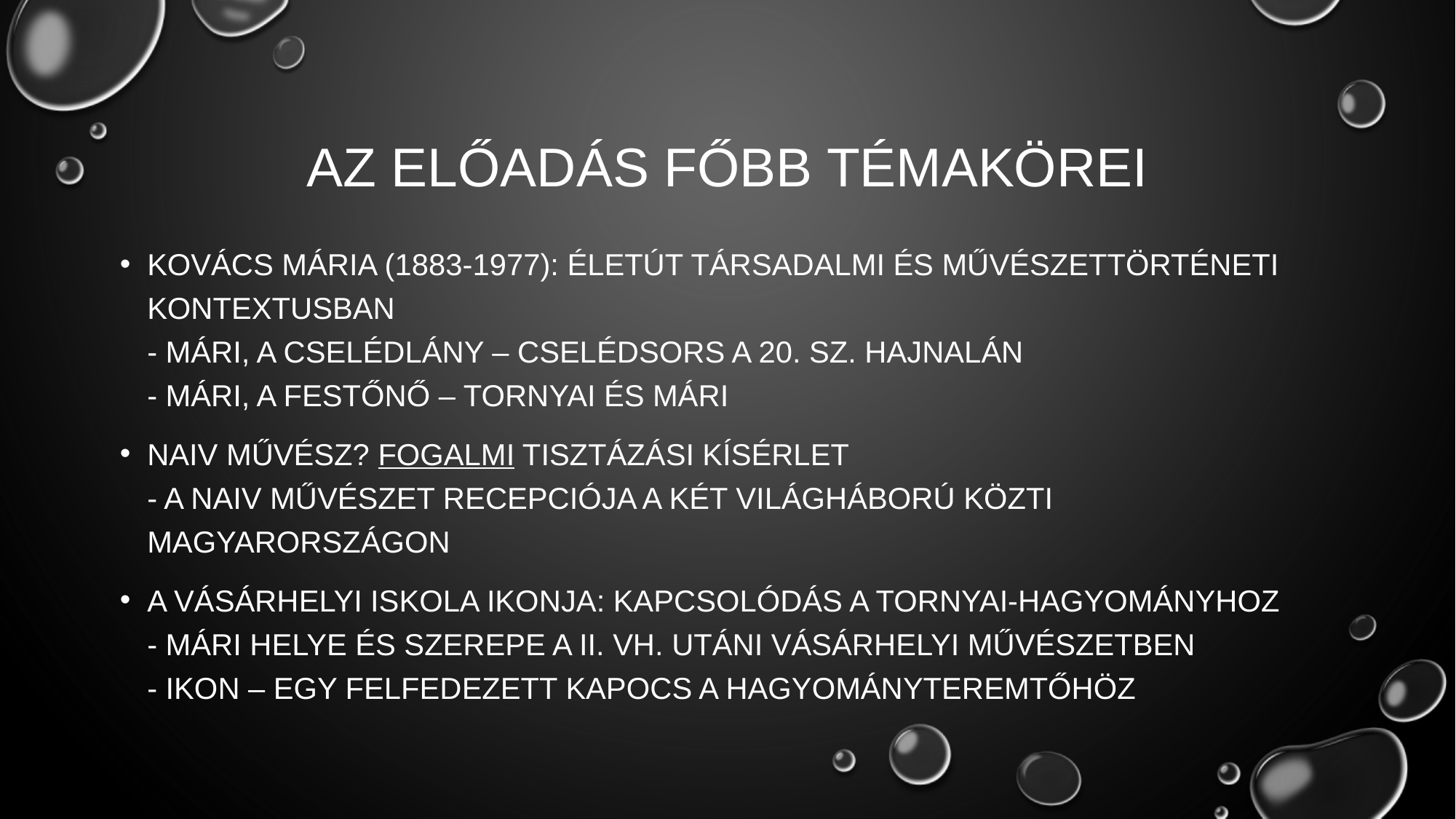

# Az Előadás főbb témakörei
Kovács Mária (1883-1977): Életút társadalmi és Művészettörténeti kontextusban
- Mári, a cselédlány – cselédsors a 20. sz. hajnalán
- Mári, a festőnő – Tornyai és Mári
Naiv Művész? Fogalmi tisztázási kísérlet
- a naiv művészet recepciója a két világháború közti Magyarországon
A vásárhelyi iskola ikonja: kapcsolódás a Tornyai-hagyományhoz
- Mári helye és szerepe a II. vh. Utáni vásárhelyi művészetben
- Ikon – egy felfedezett kapocs a hagyományteremtőhöz